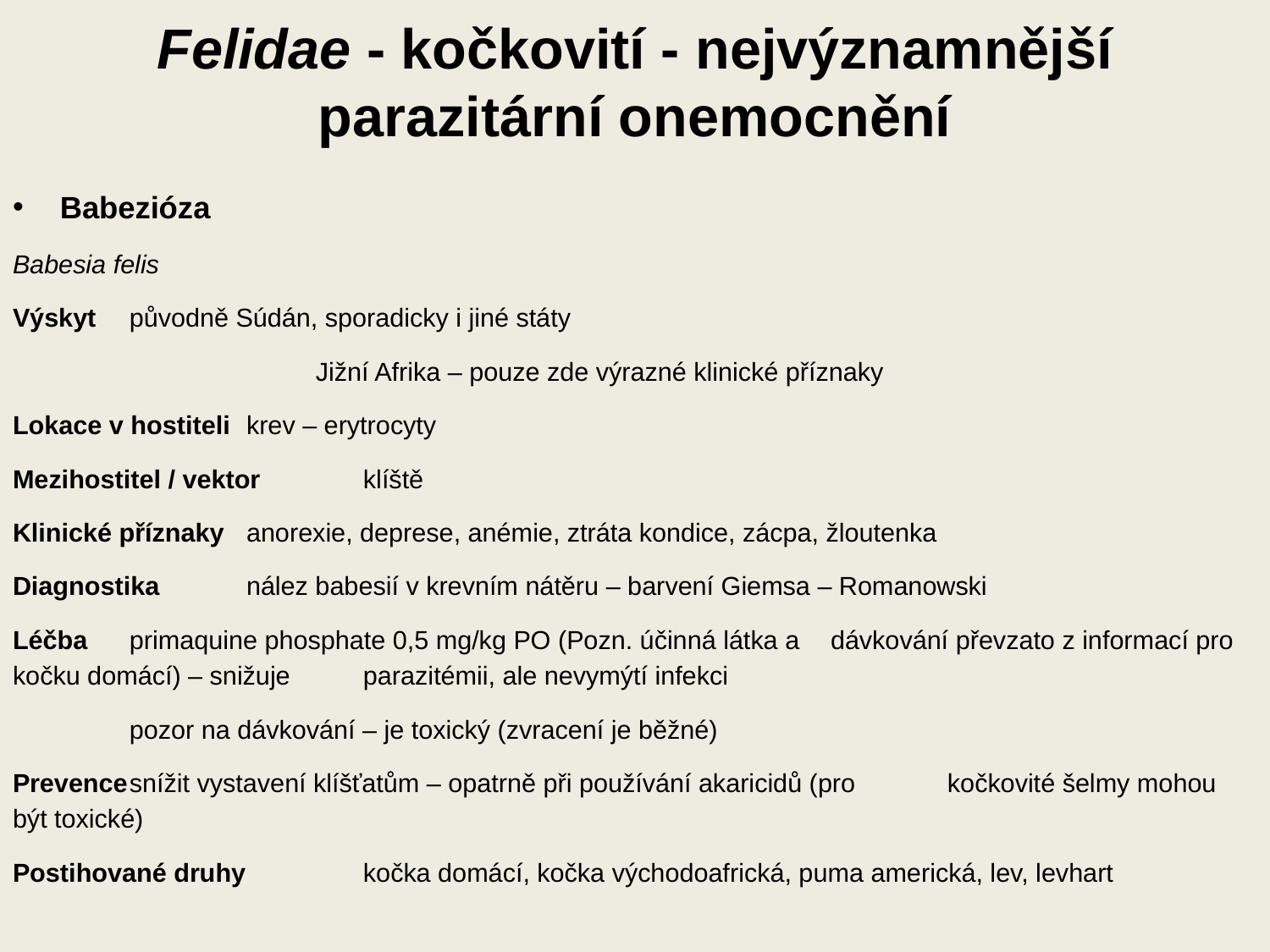

# Felidae - kočkovití - nejvýznamnější parazitární onemocnění
Babezióza
Babesia felis
Výskyt			původně Súdán, sporadicky i jiné státy
		Jižní Afrika – pouze zde výrazné klinické příznaky
Lokace v hostiteli		krev – erytrocyty
Mezihostitel / vektor	klíště
Klinické příznaky		anorexie, deprese, anémie, ztráta kondice, zácpa, žloutenka
Diagnostika		nález babesií v krevním nátěru – barvení Giemsa – Romanowski
Léčba			primaquine phosphate 0,5 mg/kg PO (Pozn. účinná látka a 				dávkování převzato z informací pro kočku domácí) – snižuje 				parazitémii, ale nevymýtí infekci
			pozor na dávkování – je toxický (zvracení je běžné)
Prevence			snížit vystavení klíšťatům – opatrně při používání akaricidů (pro 				kočkovité šelmy mohou být toxické)
Postihované druhy 		kočka domácí, kočka východoafrická, puma americká, lev, levhart